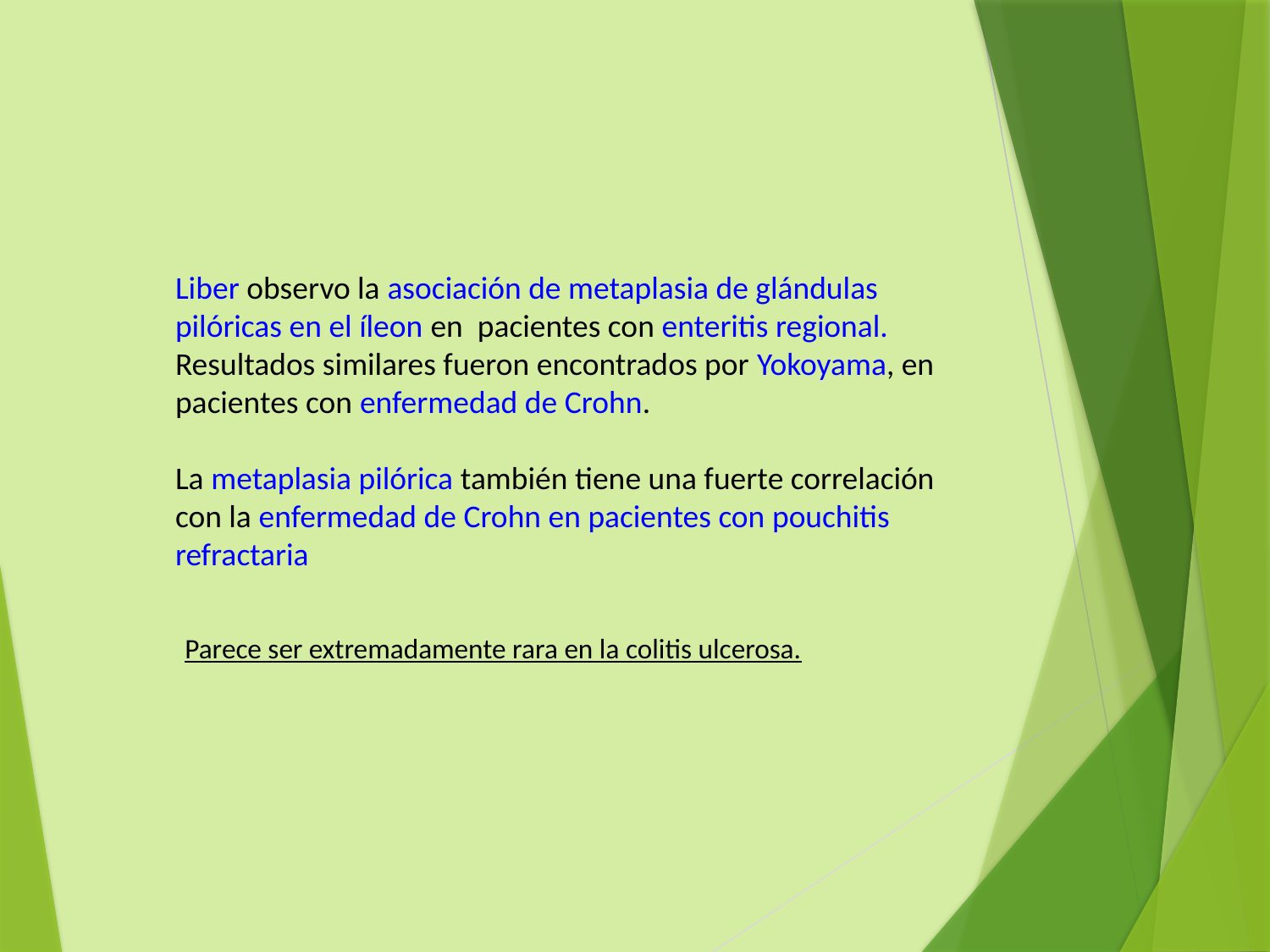

Liber observo la asociación de metaplasia de glándulas pilóricas en el íleon en  pacientes con enteritis regional.
Resultados similares fueron encontrados por Yokoyama, en pacientes con enfermedad de Crohn.

La metaplasia pilórica también tiene una fuerte correlación con la enfermedad de Crohn en pacientes con pouchitis refractaria

Parece ser extremadamente rara en la colitis ulcerosa.